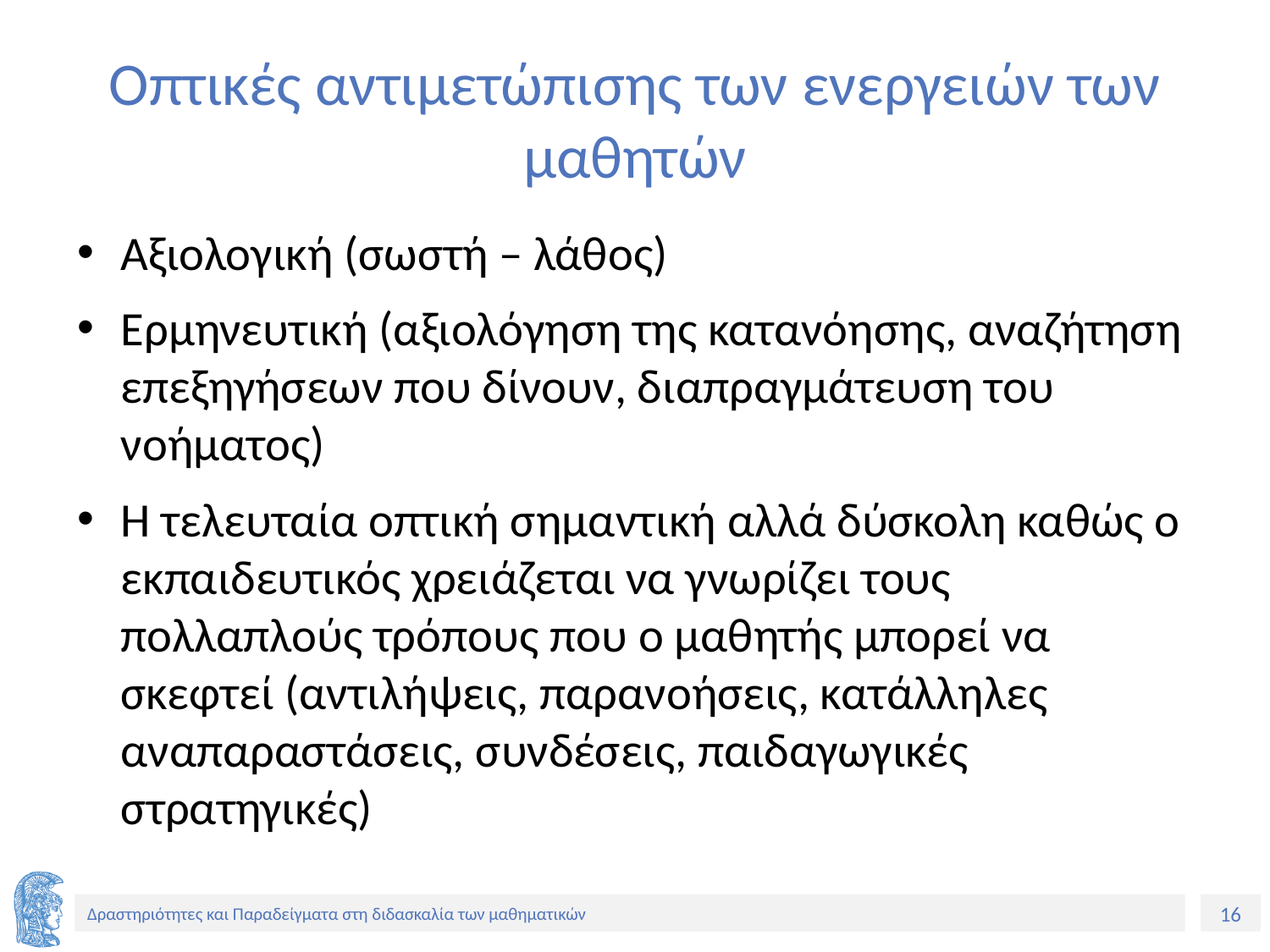

# Οπτικές αντιμετώπισης των ενεργειών των μαθητών
Αξιολογική (σωστή – λάθος)
Ερμηνευτική (αξιολόγηση της κατανόησης, αναζήτηση επεξηγήσεων που δίνουν, διαπραγμάτευση του νοήματος)
Η τελευταία οπτική σημαντική αλλά δύσκολη καθώς ο εκπαιδευτικός χρειάζεται να γνωρίζει τους πολλαπλούς τρόπους που ο μαθητής μπορεί να σκεφτεί (αντιλήψεις, παρανοήσεις, κατάλληλες αναπαραστάσεις, συνδέσεις, παιδαγωγικές στρατηγικές)